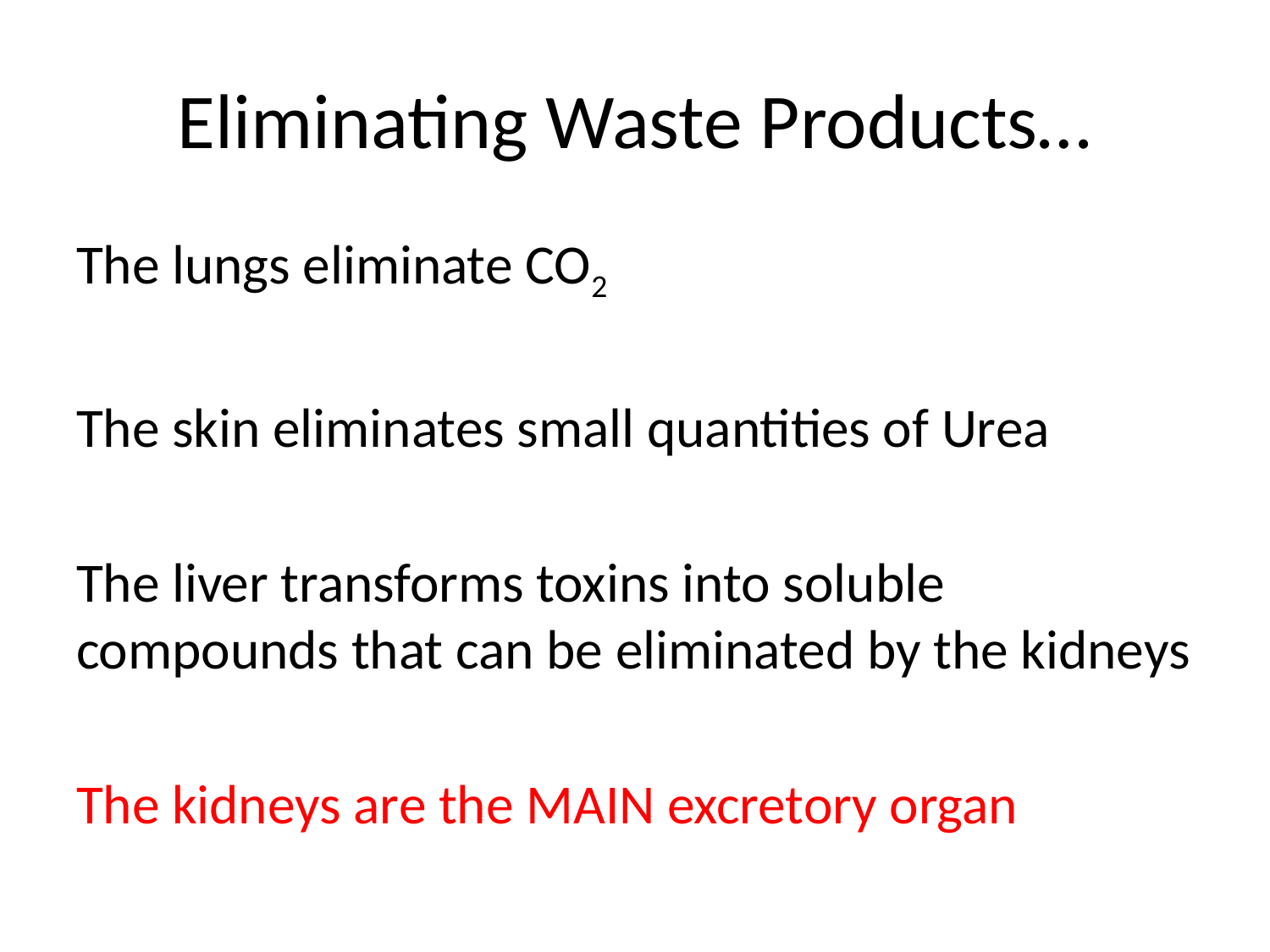

# Eliminating Waste Products…
The lungs eliminate CO2

The skin eliminates small quantities of Urea

The liver transforms toxins into soluble compounds that can be eliminated by the kidneys

The kidneys are the MAIN excretory organ